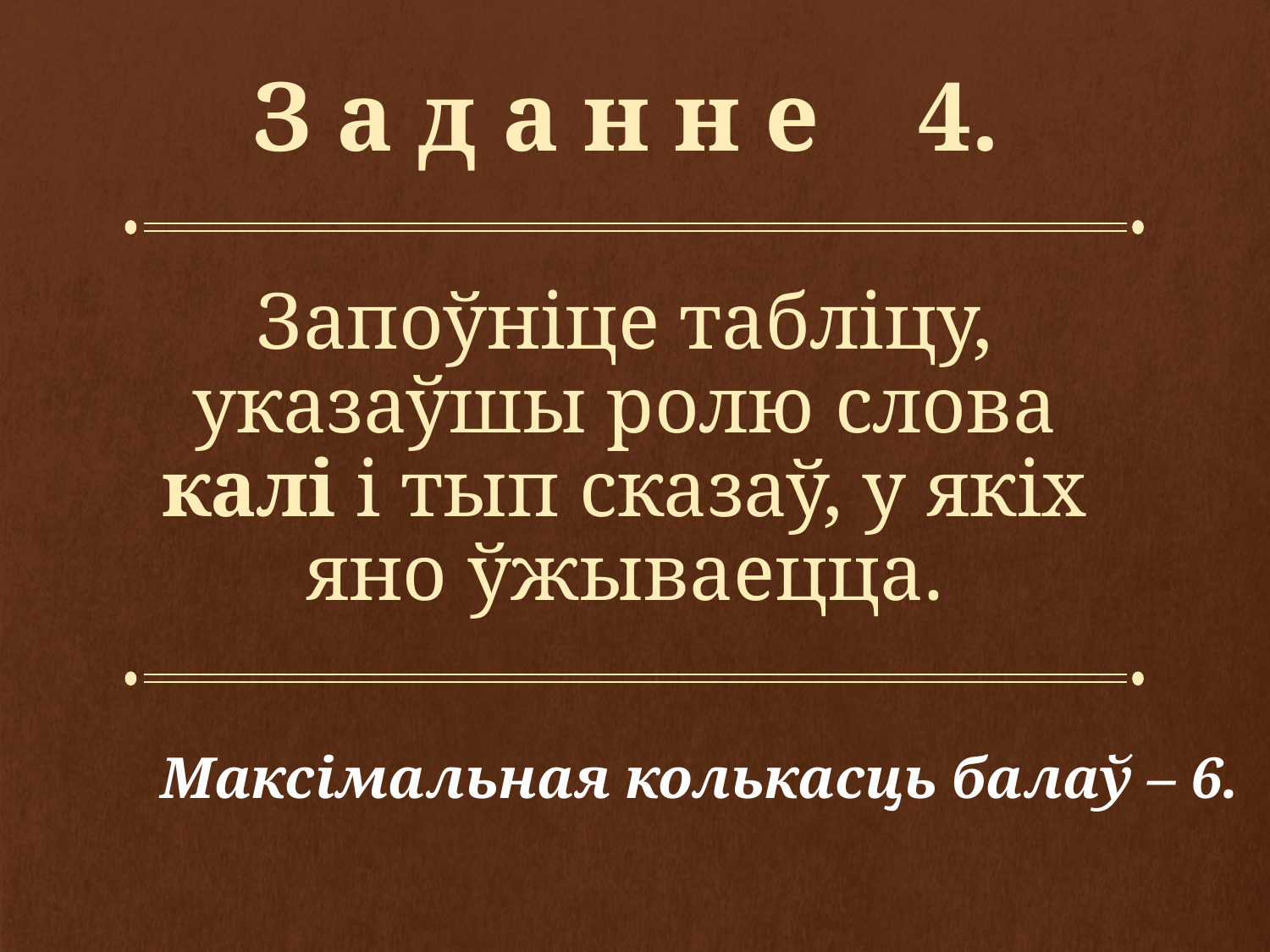

# З а д а н н е    4.
Запоўніце табліцу, указаўшы ролю слова калі і тып сказаў, у якіх яно ўжываецца.
Максімальная колькасць балаў – 6.